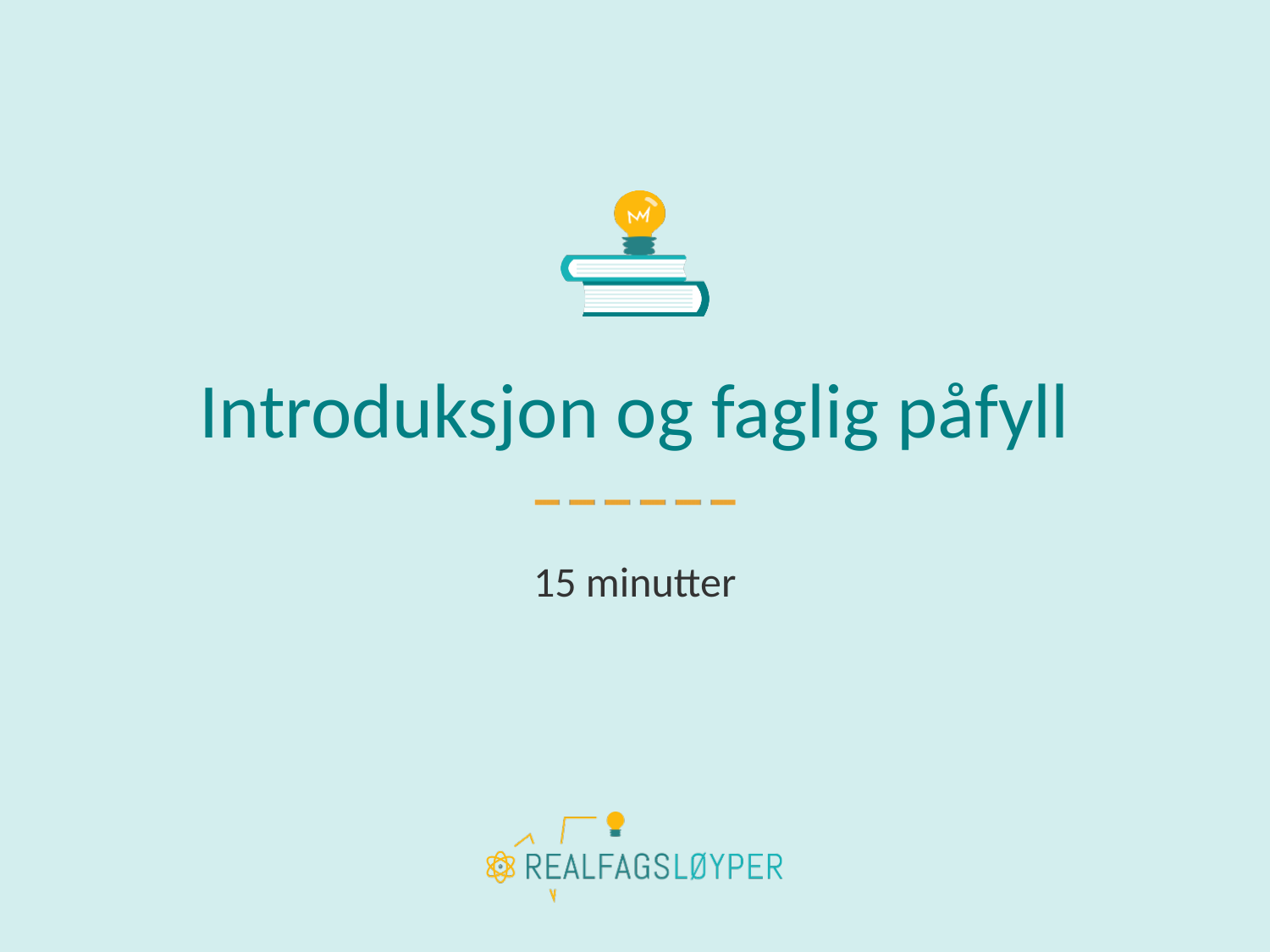

# Introduksjon og faglig påfyll
15 minutter